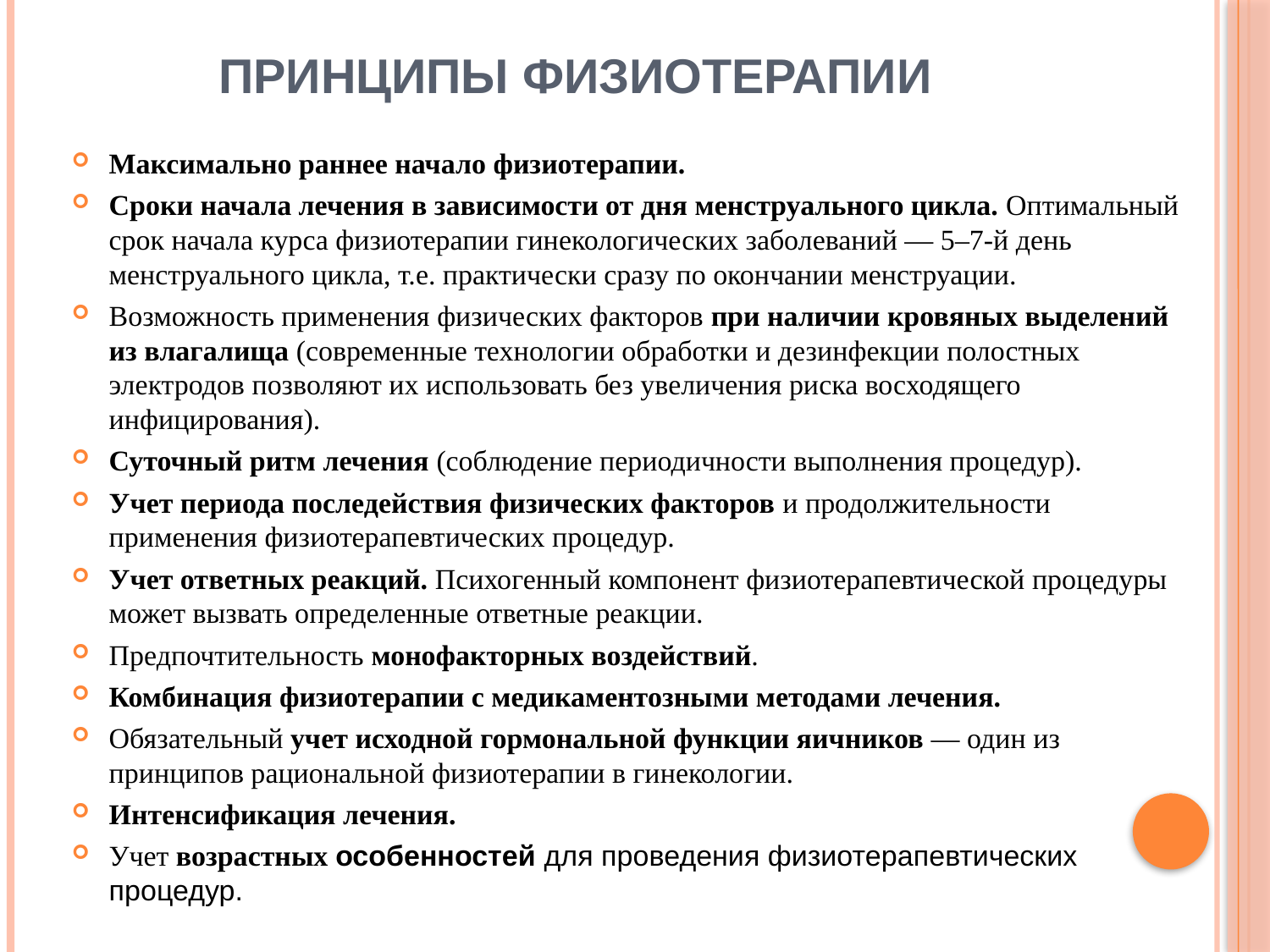

# Принципы физиотерапии
Максимально раннее начало физиотерапии.
Сроки начала лечения в зависимости от дня менструального цикла. Оптимальный срок начала курса физиотерапии гинекологических заболеваний — 5–7-й день менструального цикла, т.е. практически сразу по окончании менструации.
Возможность применения физических факторов при наличии кровяных выделений из влагалища (современные технологии обработки и дезинфекции полостных электродов позволяют их использовать без увеличения риска восходящего инфицирования).
Суточный ритм лечения (соблюдение периодичности выполнения процедур).
Учет периода последействия физических факторов и продолжительности применения физиотерапевтических процедур.
Учет ответных реакций. Психогенный компонент физиотерапевтической процедуры может вызвать определенные ответные реакции.
Предпочтительность монофакторных воздействий.
Комбинация физиотерапии с медикаментозными методами лечения.
Обязательный учет исходной гормональной функции яичников — один из принципов рациональной физиотерапии в гинекологии.
Интенсификация лечения.
Учет возрастных особенностей для проведения физиотерапевтических процедур.